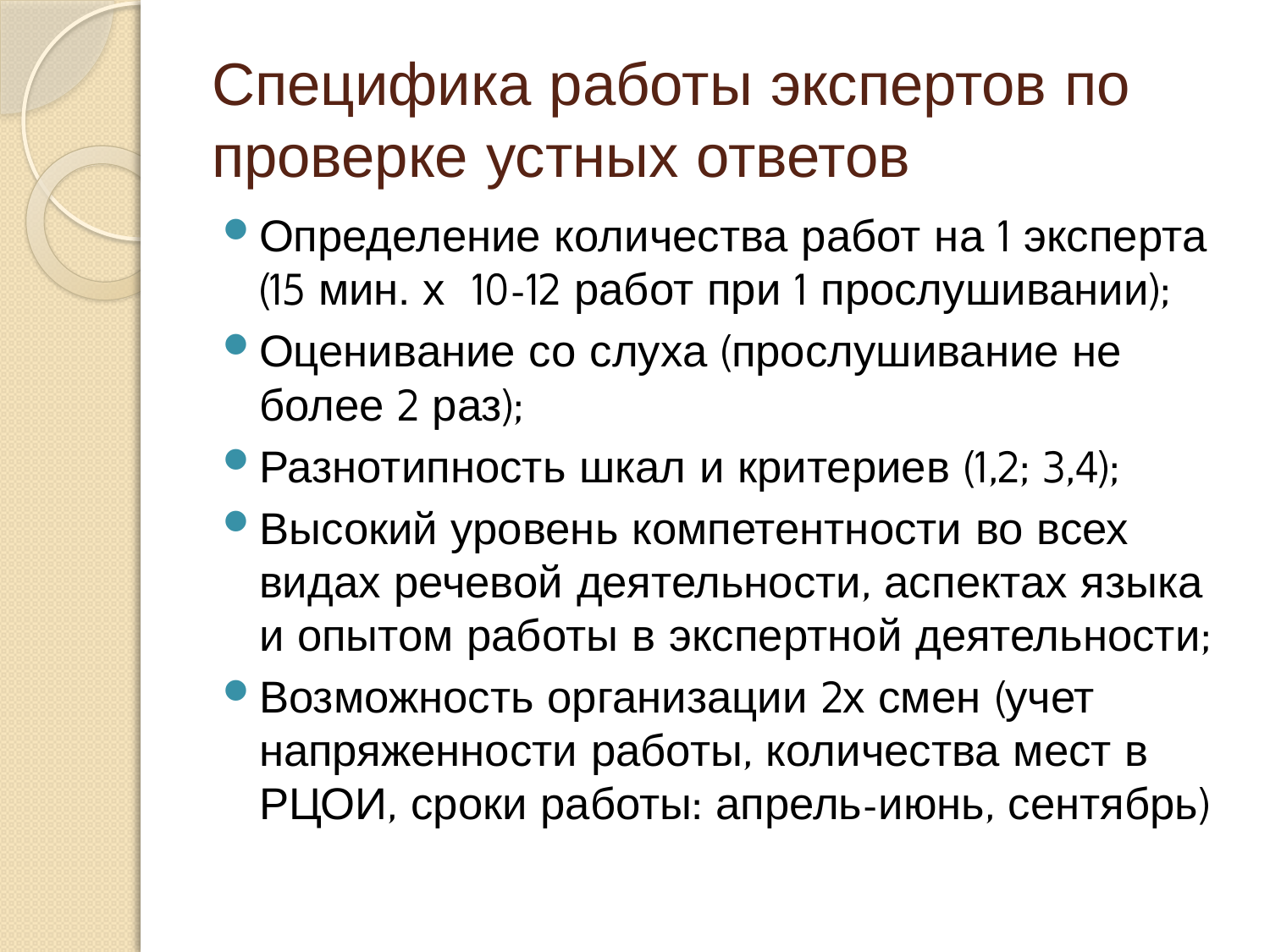

# Специфика работы экспертов по проверке устных ответов
Определение количества работ на 1 эксперта (15 мин. х  10-12 работ при 1 прослушивании);
Оценивание со слуха (прослушивание не более 2 раз);
Разнотипность шкал и критериев (1,2; 3,4);
Высокий уровень компетентности во всех видах речевой деятельности, аспектах языка и опытом работы в экспертной деятельности;
Возможность организации 2х смен (учет напряженности работы, количества мест в РЦОИ, сроки работы: апрель-июнь, сентябрь)